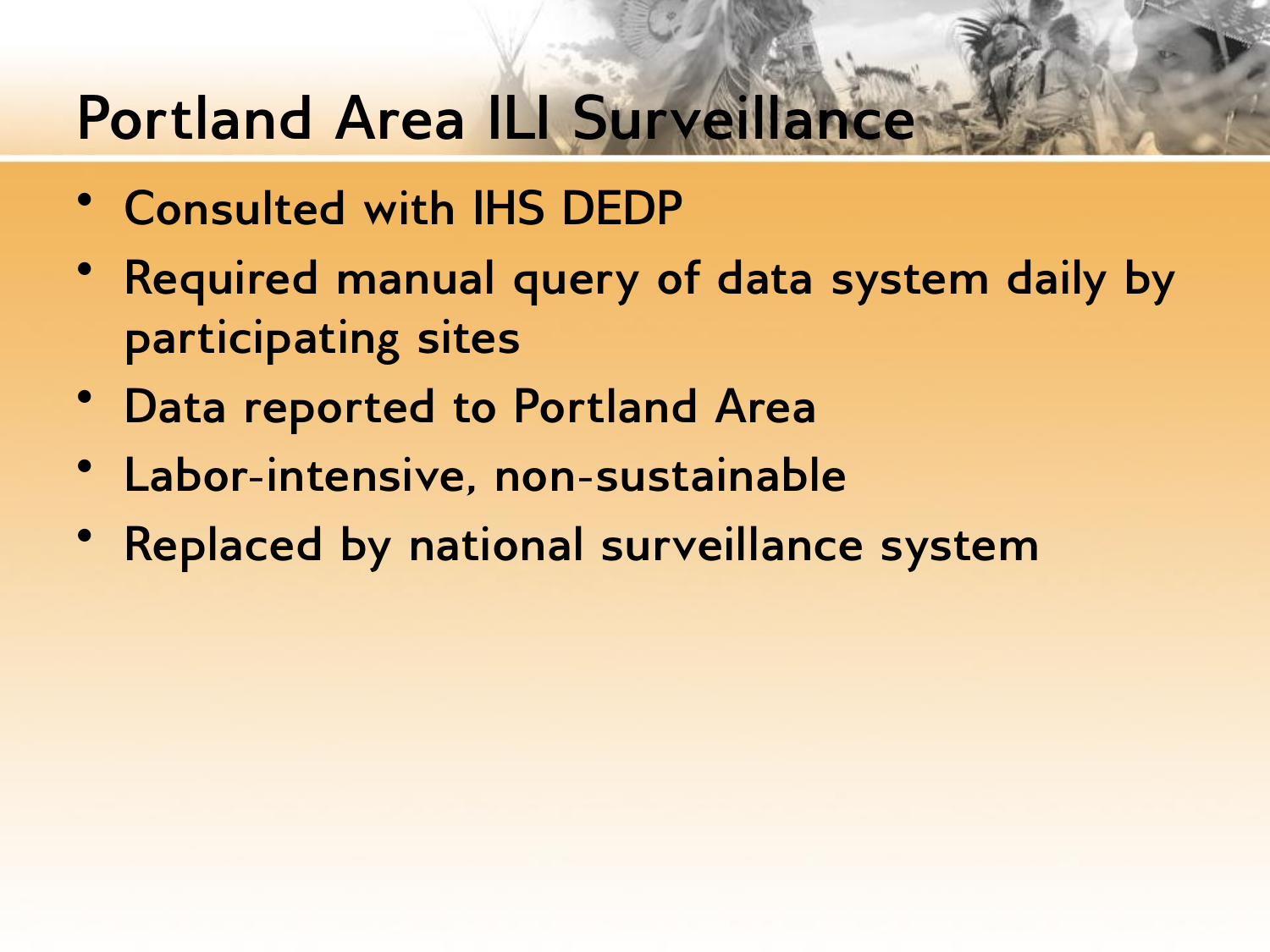

# Portland Area ILI Surveillance
Consulted with IHS DEDP
Required manual query of data system daily by participating sites
Data reported to Portland Area
Labor-intensive, non-sustainable
Replaced by national surveillance system